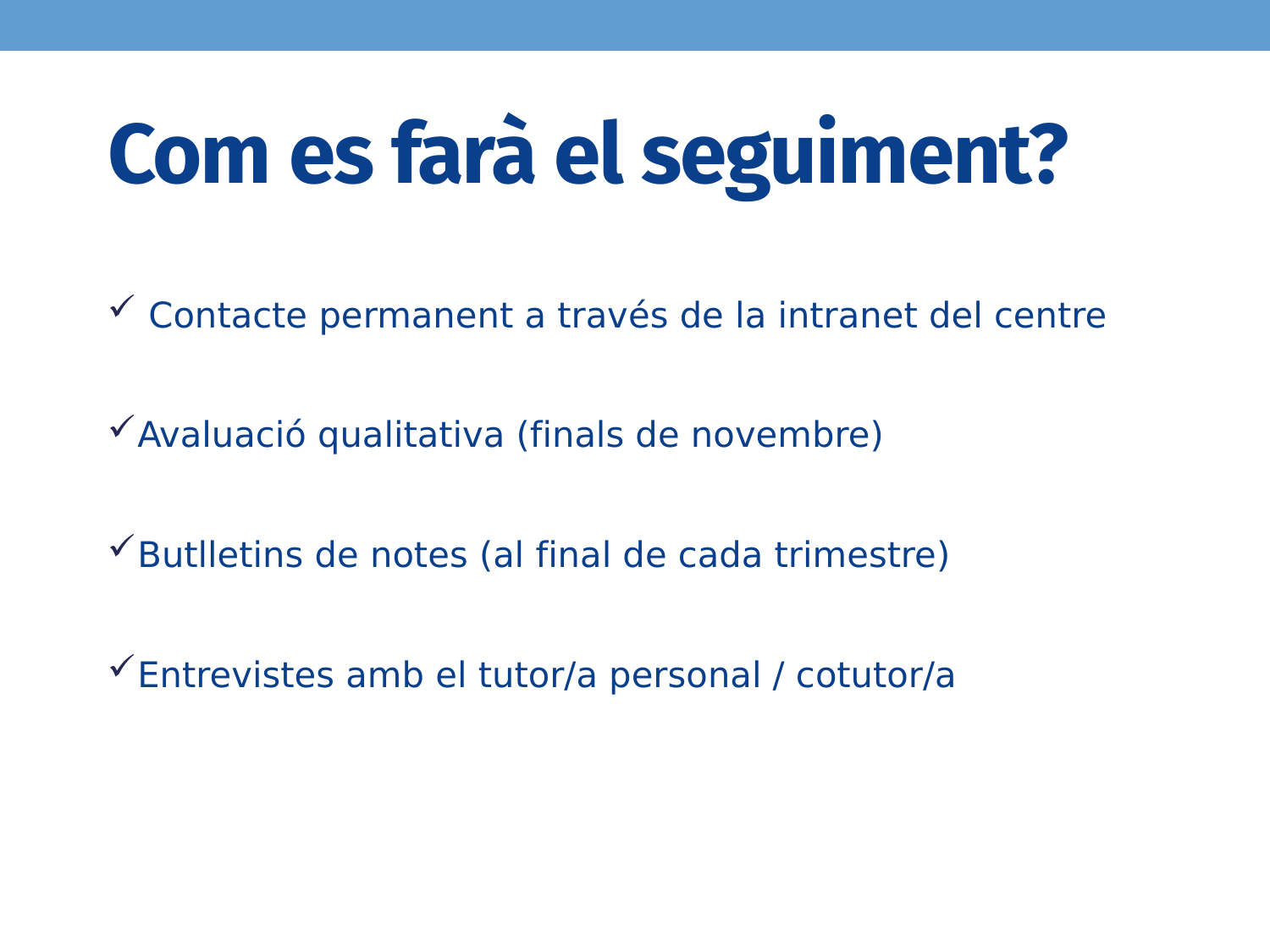

# Com es farà el seguiment?
 Contacte permanent a través de la intranet del centre

Avaluació qualitativa (finals de novembre)

Butlletins de notes (al final de cada trimestre)

Entrevistes amb el tutor/a personal / cotutor/a